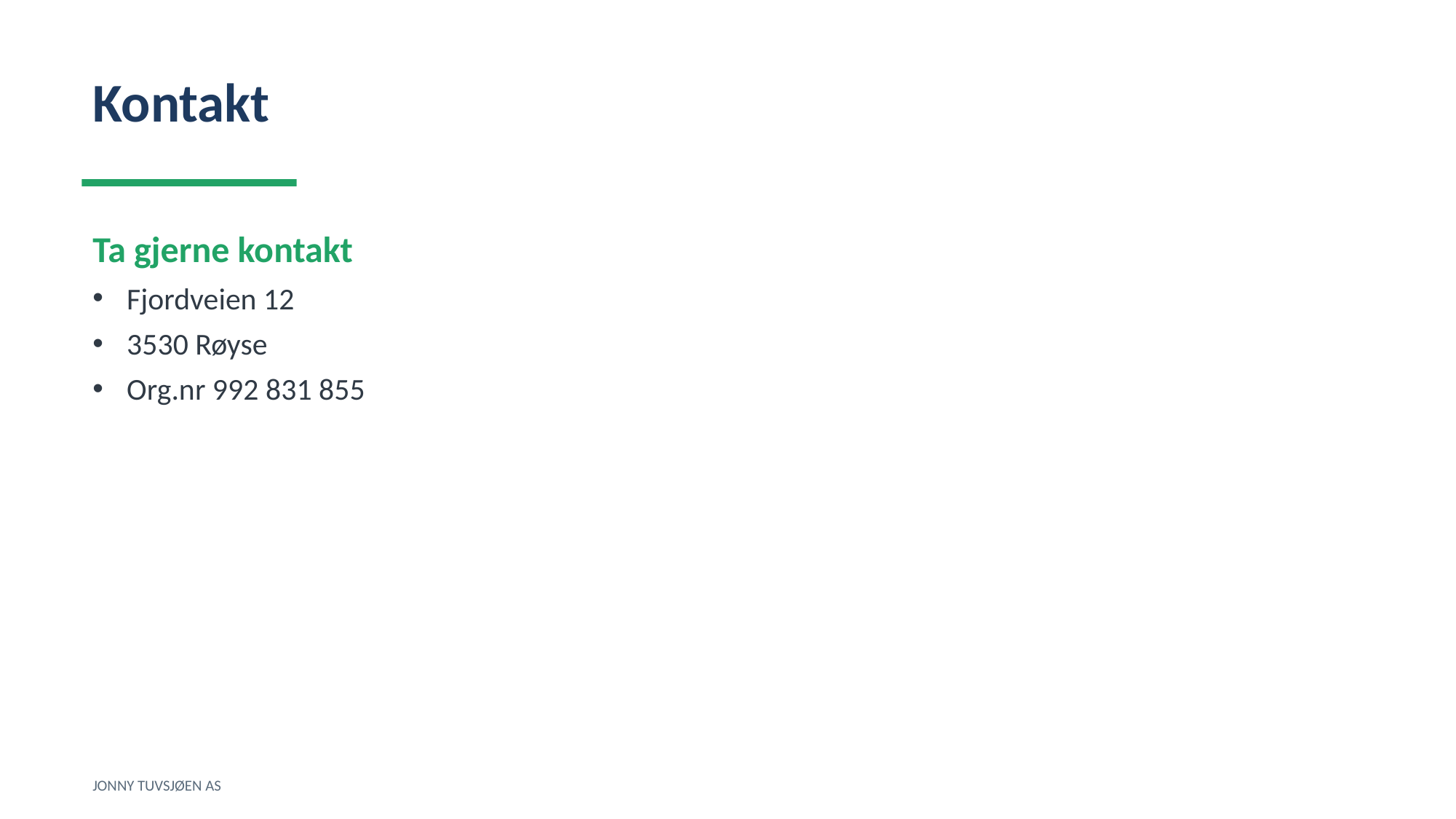

Kontakt

Ta gjerne kontakt
Fjordveien 12
3530 Røyse
Org.nr 992 831 855
JONNY TUVSJØEN AS